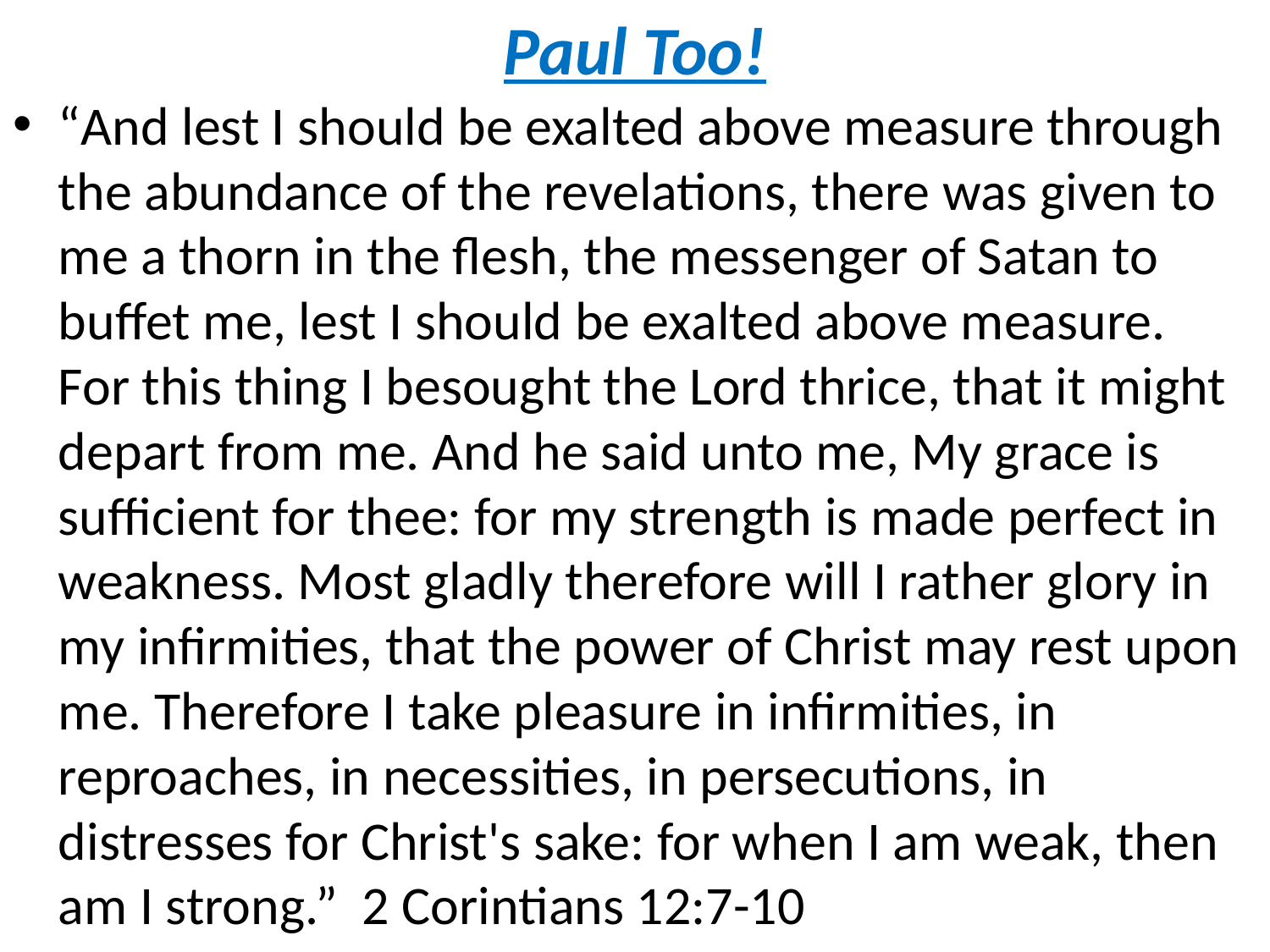

# Paul Too!
“And lest I should be exalted above measure through the abundance of the revelations, there was given to me a thorn in the flesh, the messenger of Satan to buffet me, lest I should be exalted above measure.  For this thing I besought the Lord thrice, that it might depart from me. And he said unto me, My grace is sufficient for thee: for my strength is made perfect in weakness. Most gladly therefore will I rather glory in my infirmities, that the power of Christ may rest upon me. Therefore I take pleasure in infirmities, in reproaches, in necessities, in persecutions, in distresses for Christ's sake: for when I am weak, then am I strong.”  2 Corintians 12:7-10